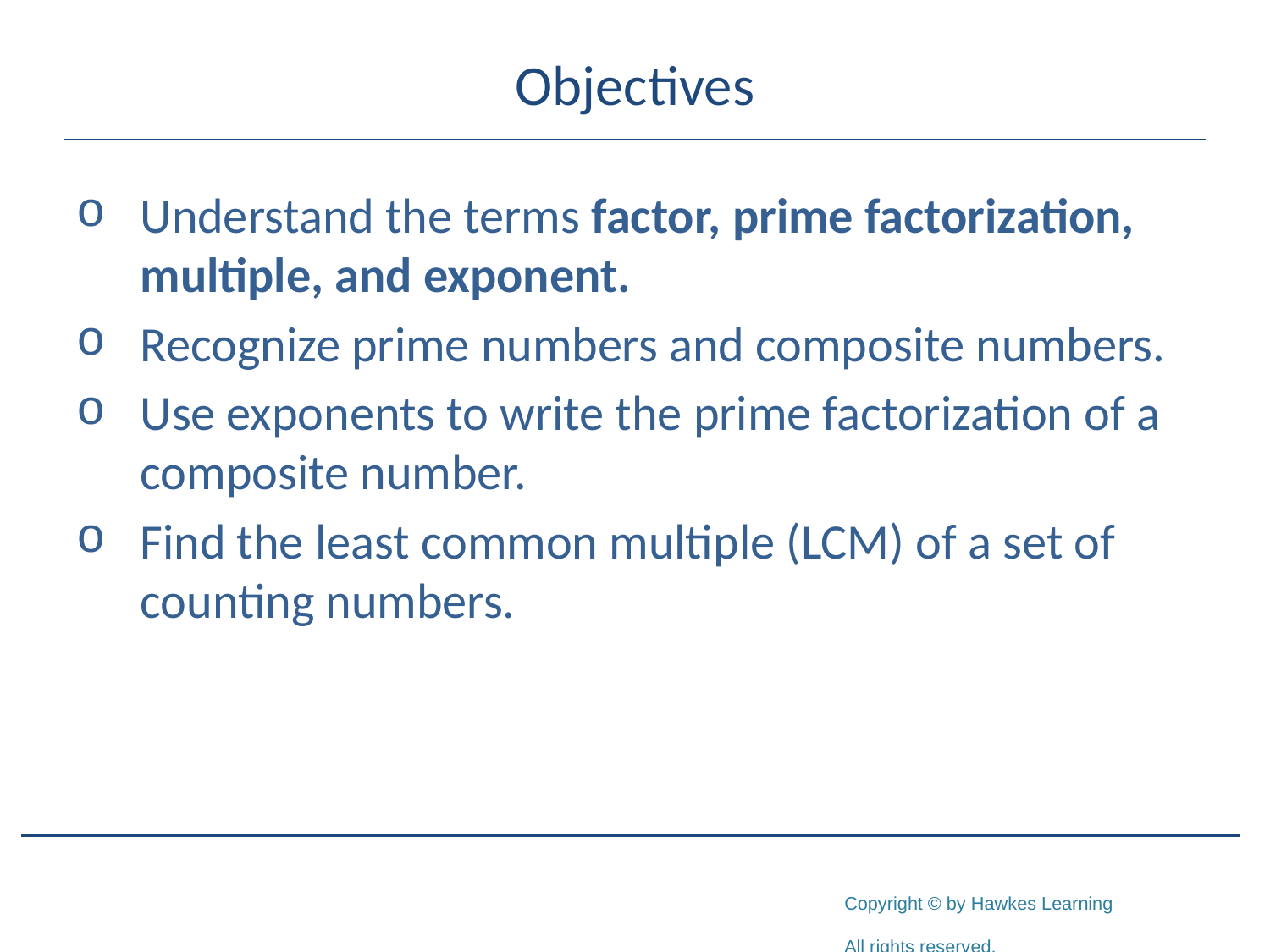

# Objectives
Understand the terms factor, prime factorization, multiple, and exponent.
Recognize prime numbers and composite numbers.
Use exponents to write the prime factorization of a composite number.
Find the least common multiple (LCM) of a set of counting numbers.